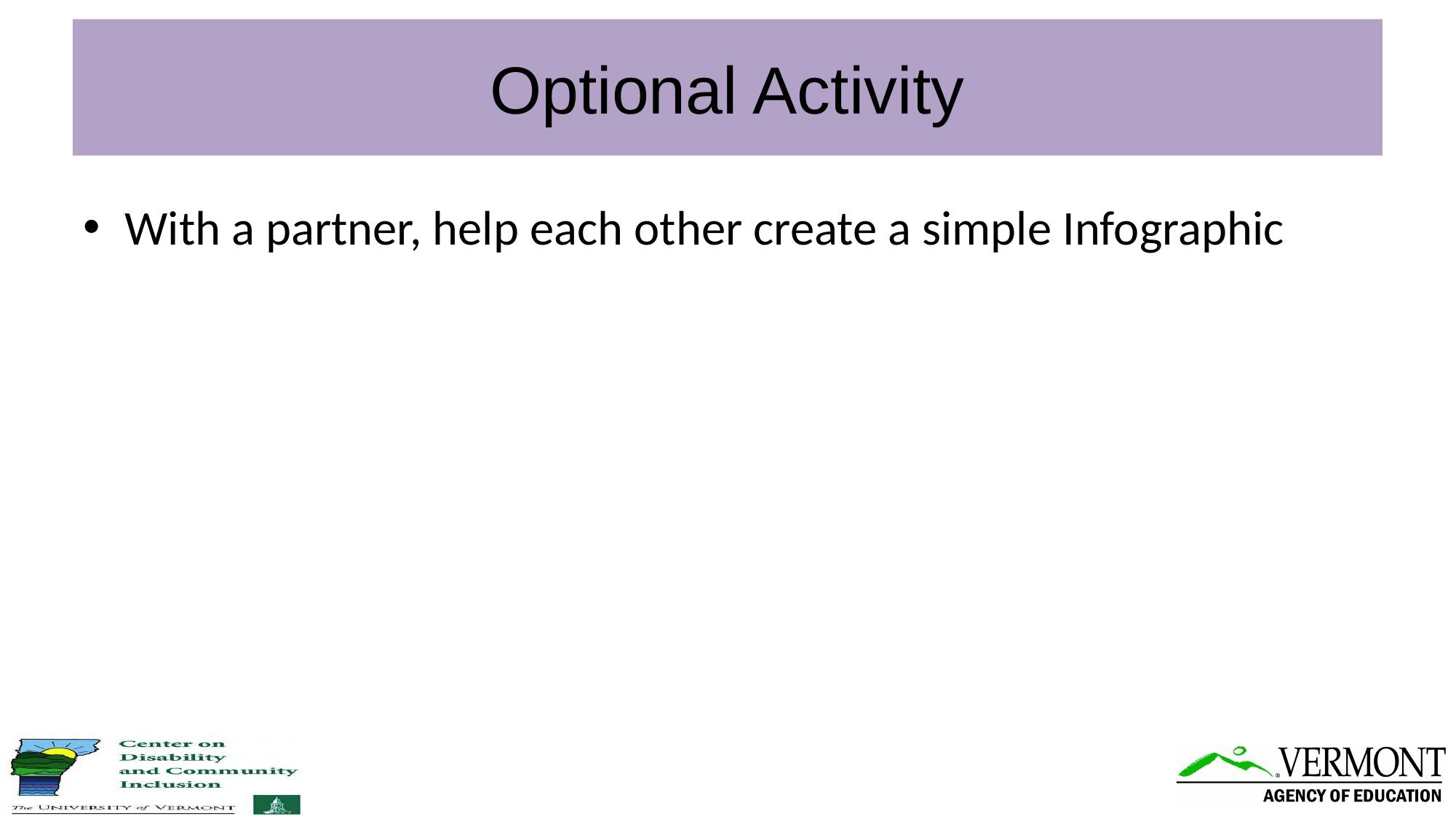

# Optional Activity
With a partner, help each other create a simple Infographic